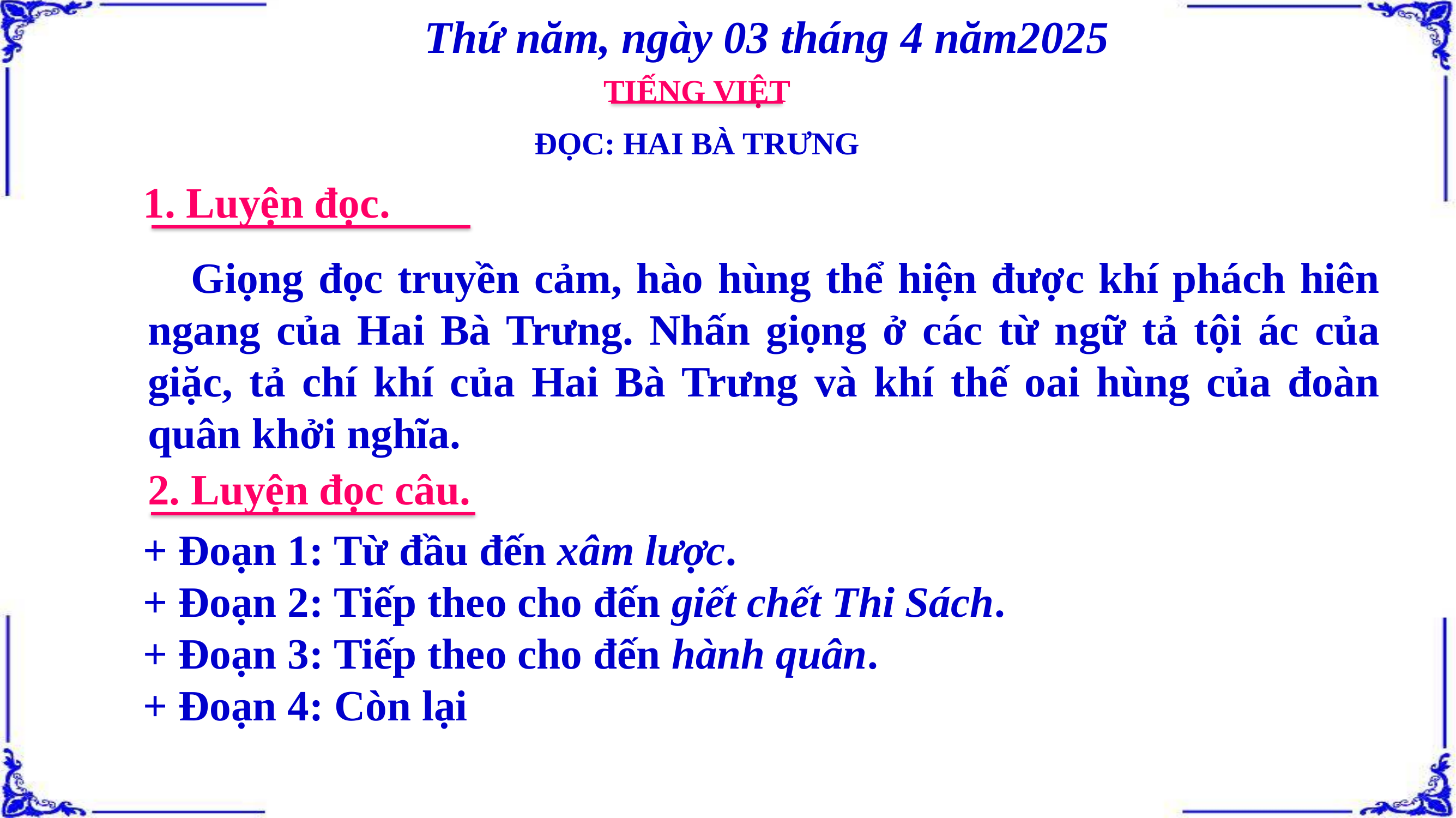

Thứ năm, ngày 03 tháng 4 năm2025
TIẾNG VIỆT
ĐỌC: HAI BÀ TRƯNG
1. Luyện đọc.
   Giọng đọc truyền cảm, hào hùng thể hiện được khí phách hiên ngang của Hai Bà Trưng. Nhấn giọng ở các từ ngữ tả tội ác của giặc, tả chí khí của Hai Bà Trưng và khí thế oai hùng của đoàn quân khởi nghĩa.
2. Luyện đọc câu.
+ Đoạn 1: Từ đầu đến xâm lược.
+ Đoạn 2: Tiếp theo cho đến giết chết Thi Sách.
+ Đoạn 3: Tiếp theo cho đến hành quân.
+ Đoạn 4: Còn lại